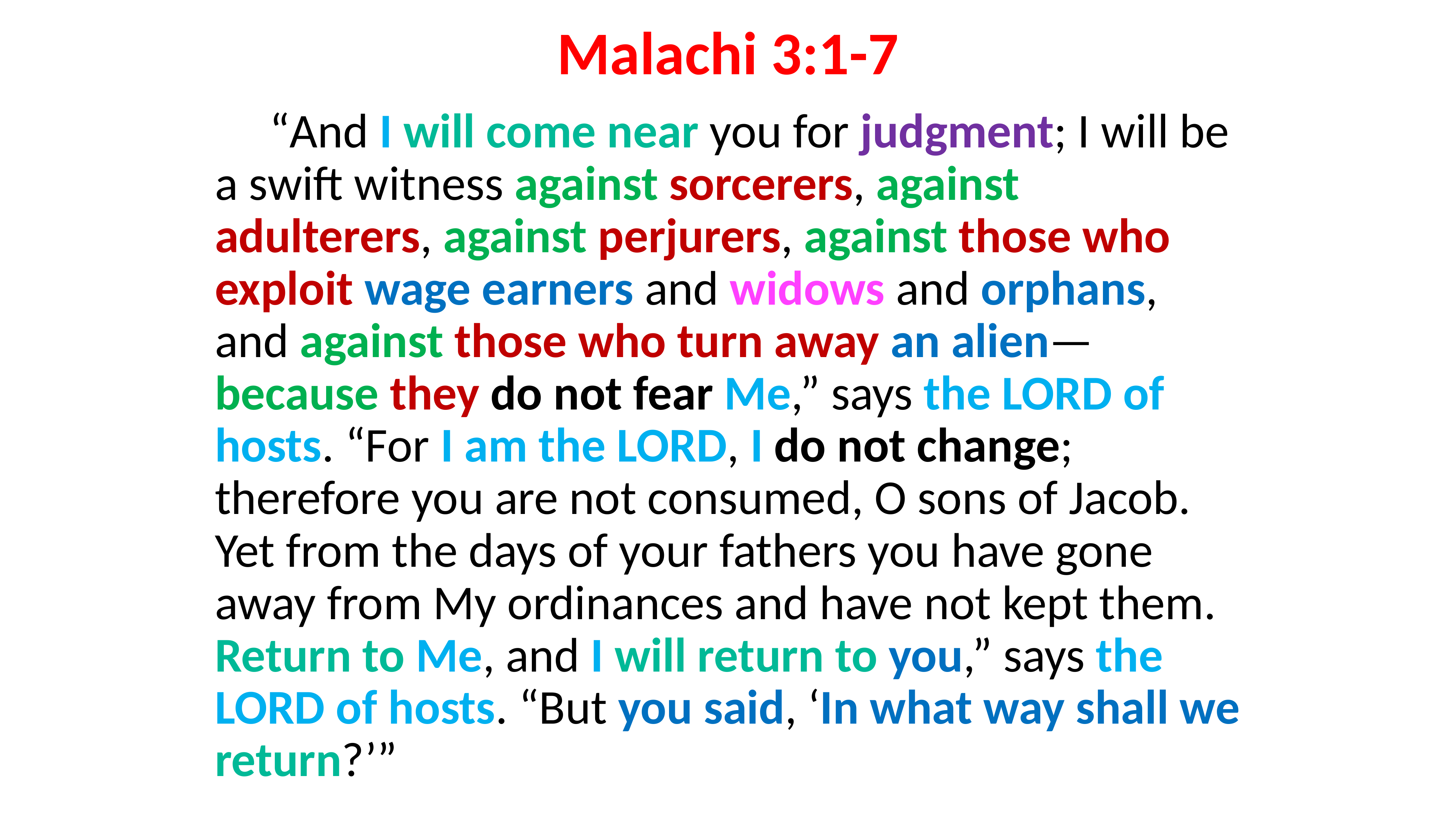

# Malachi 3:1-7
	“And I will come near you for judgment; I will be a swift witness against sorcerers, against adulterers, against perjurers, against those who exploit wage earners and widows and orphans, and against those who turn away an alien—because they do not fear Me,” says the LORD of hosts. “For I am the LORD, I do not change; therefore you are not consumed, O sons of Jacob. Yet from the days of your fathers you have gone away from My ordinances and have not kept them. Return to Me, and I will return to you,” says the LORD of hosts. “But you said, ‘In what way shall we return?’”